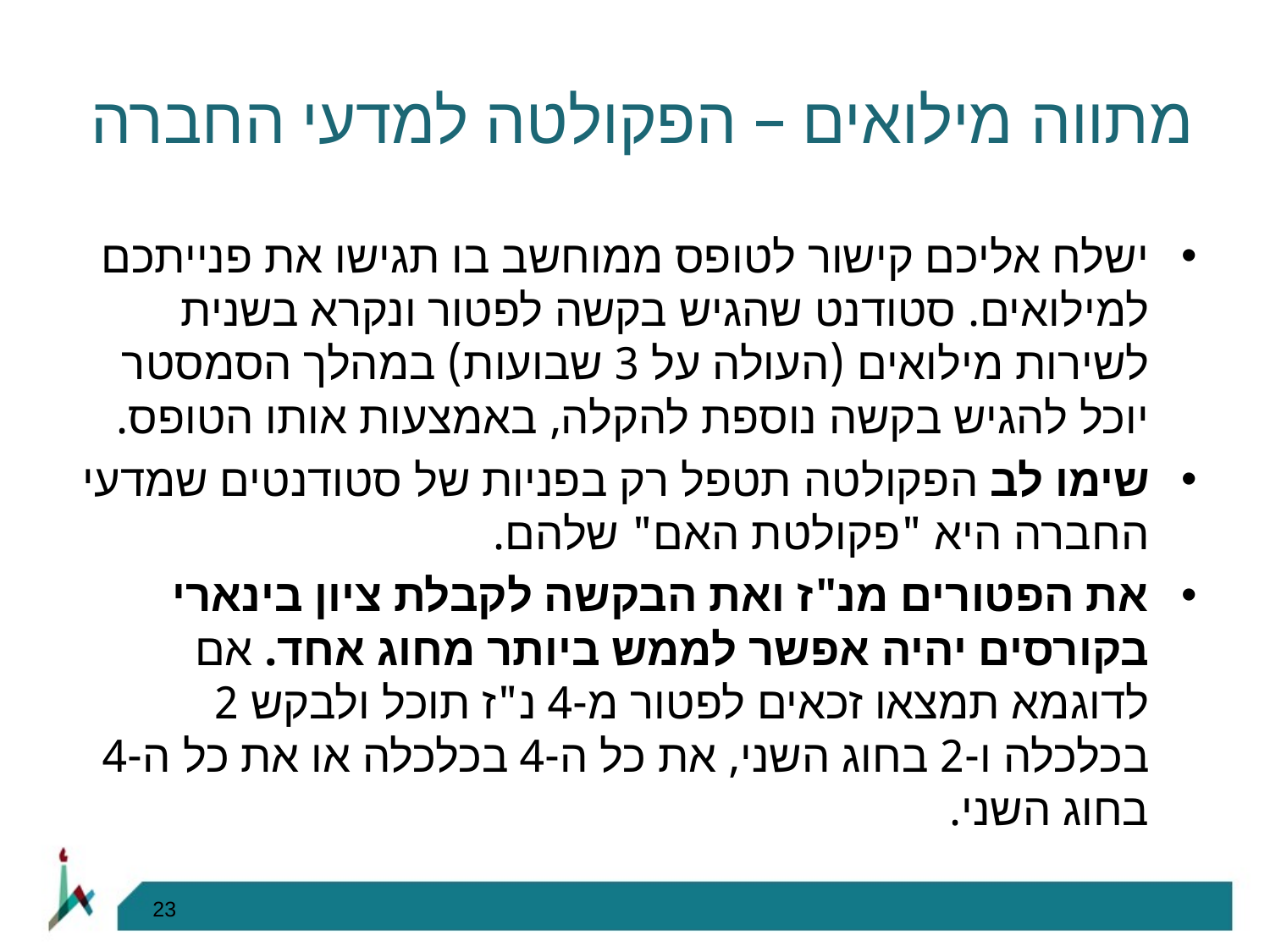

# מתווה מילואים – הפקולטה למדעי החברה
ישלח אליכם קישור לטופס ממוחשב בו תגישו את פנייתכם למילואים. סטודנט שהגיש בקשה לפטור ונקרא בשנית לשירות מילואים (העולה על 3 שבועות) במהלך הסמסטר יוכל להגיש בקשה נוספת להקלה, באמצעות אותו הטופס.
שימו לב הפקולטה תטפל רק בפניות של סטודנטים שמדעי החברה היא "פקולטת האם" שלהם.
את הפטורים מנ"ז ואת הבקשה לקבלת ציון בינארי בקורסים יהיה אפשר לממש ביותר מחוג אחד. אם לדוגמא תמצאו זכאים לפטור מ-4 נ"ז תוכל ולבקש 2 בכלכלה ו-2 בחוג השני, את כל ה-4 בכלכלה או את כל ה-4 בחוג השני.
23